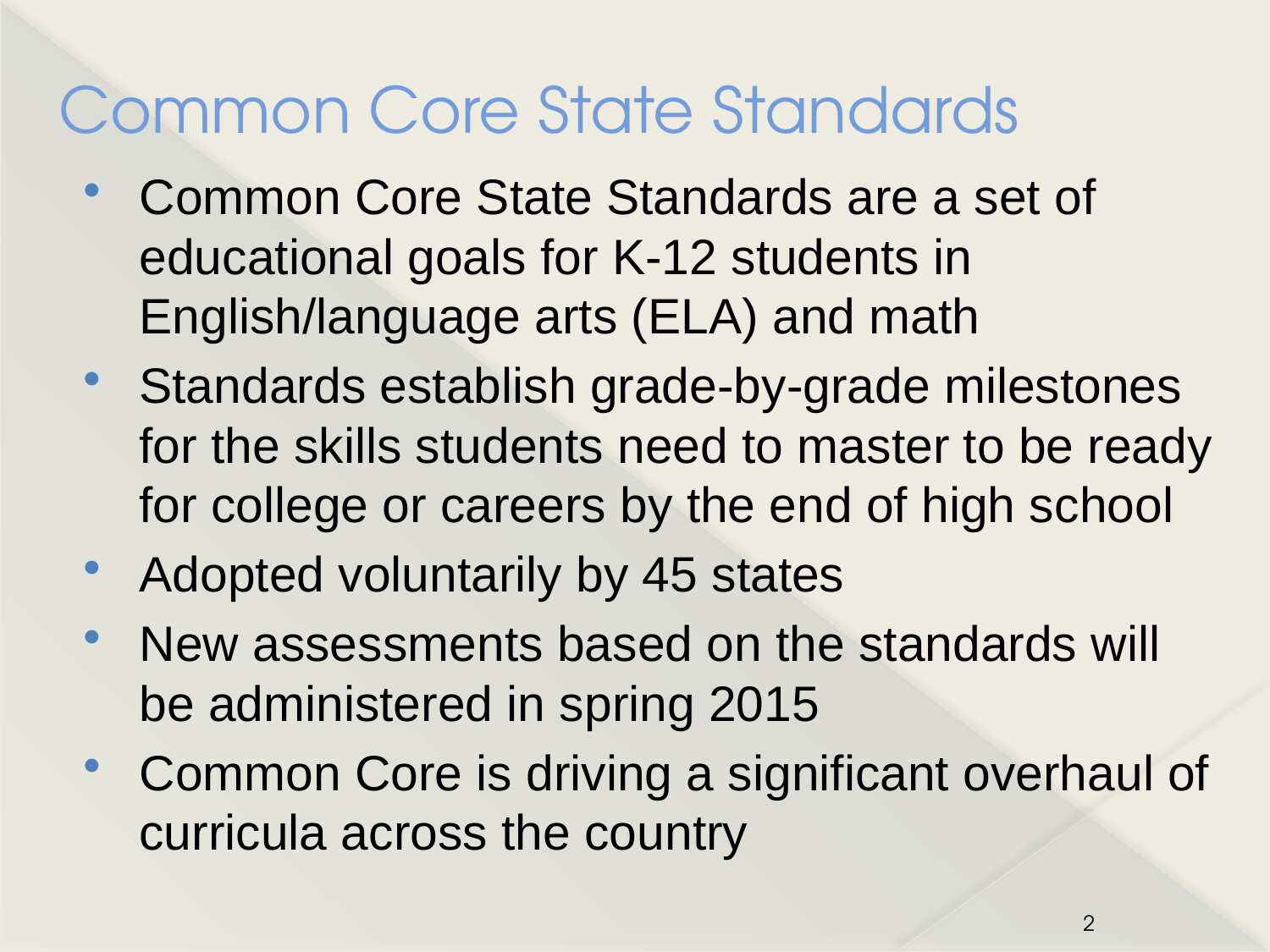

# Common Core State Standards
Common Core State Standards are a set of educational goals for K-12 students in English/language arts (ELA) and math
Standards establish grade-by-grade milestones for the skills students need to master to be ready for college or careers by the end of high school
Adopted voluntarily by 45 states
New assessments based on the standards will be administered in spring 2015
Common Core is driving a significant overhaul of curricula across the country
2